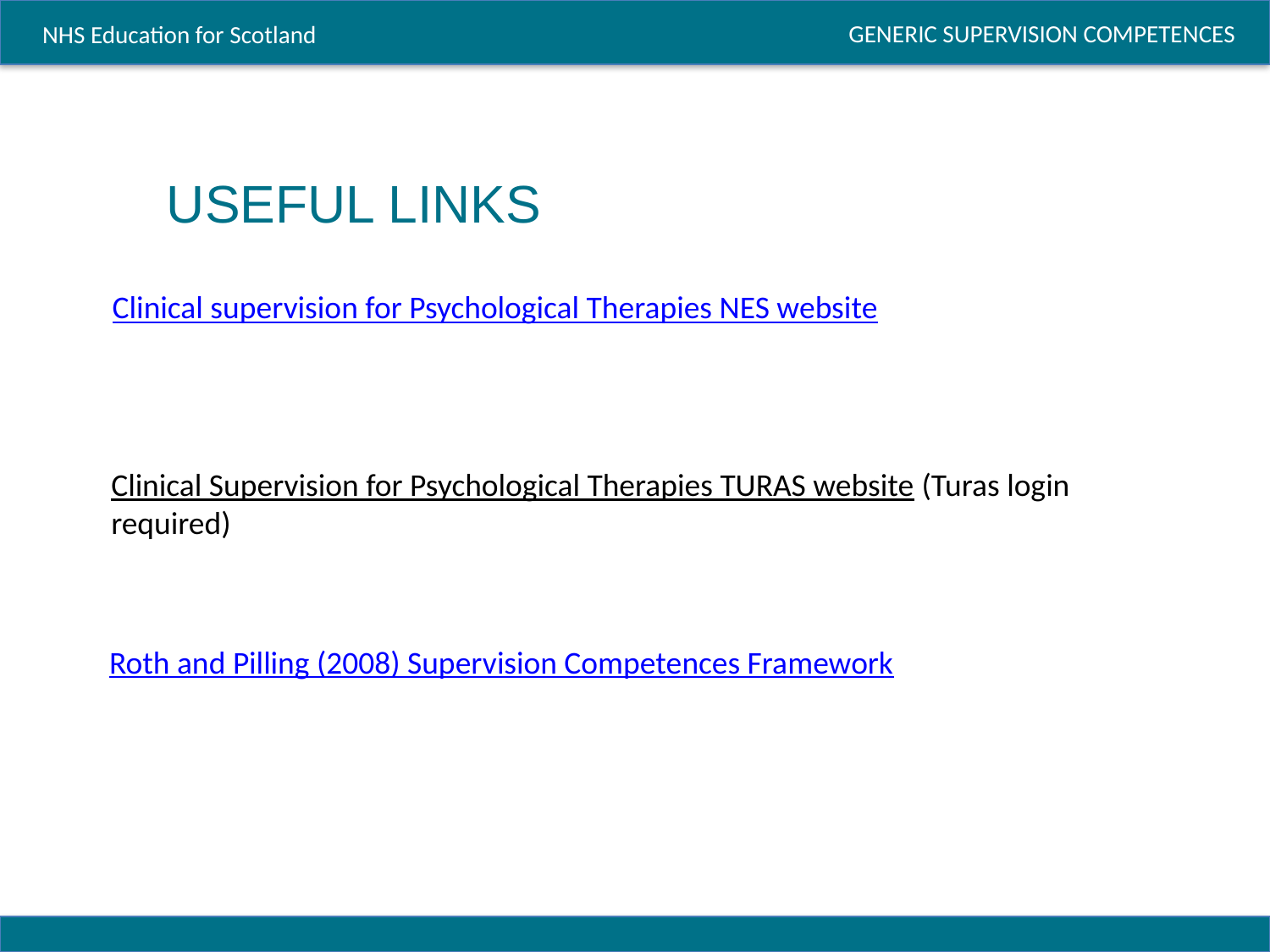

# USEFUL LINKS
Clinical supervision for Psychological Therapies NES website
Clinical Supervision for Psychological Therapies TURAS website (Turas login required)
Roth and Pilling (2008) Supervision Competences Framework